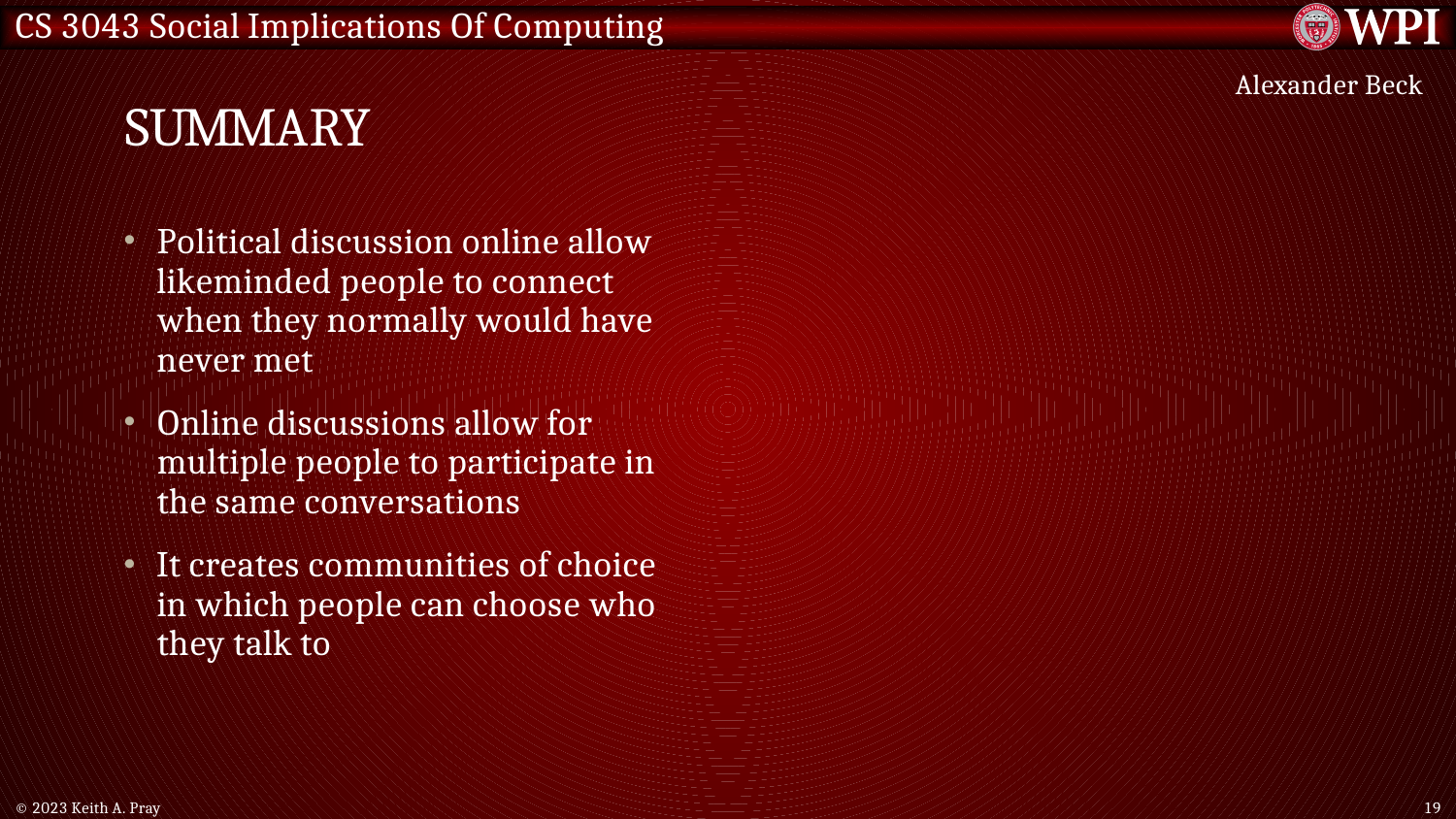

# summary
Alexander Beck
Political discussion online allow likeminded people to connect when they normally would have never met
Online discussions allow for multiple people to participate in the same conversations
It creates communities of choice in which people can choose who they talk to

© 2023 Keith A. Pray
19